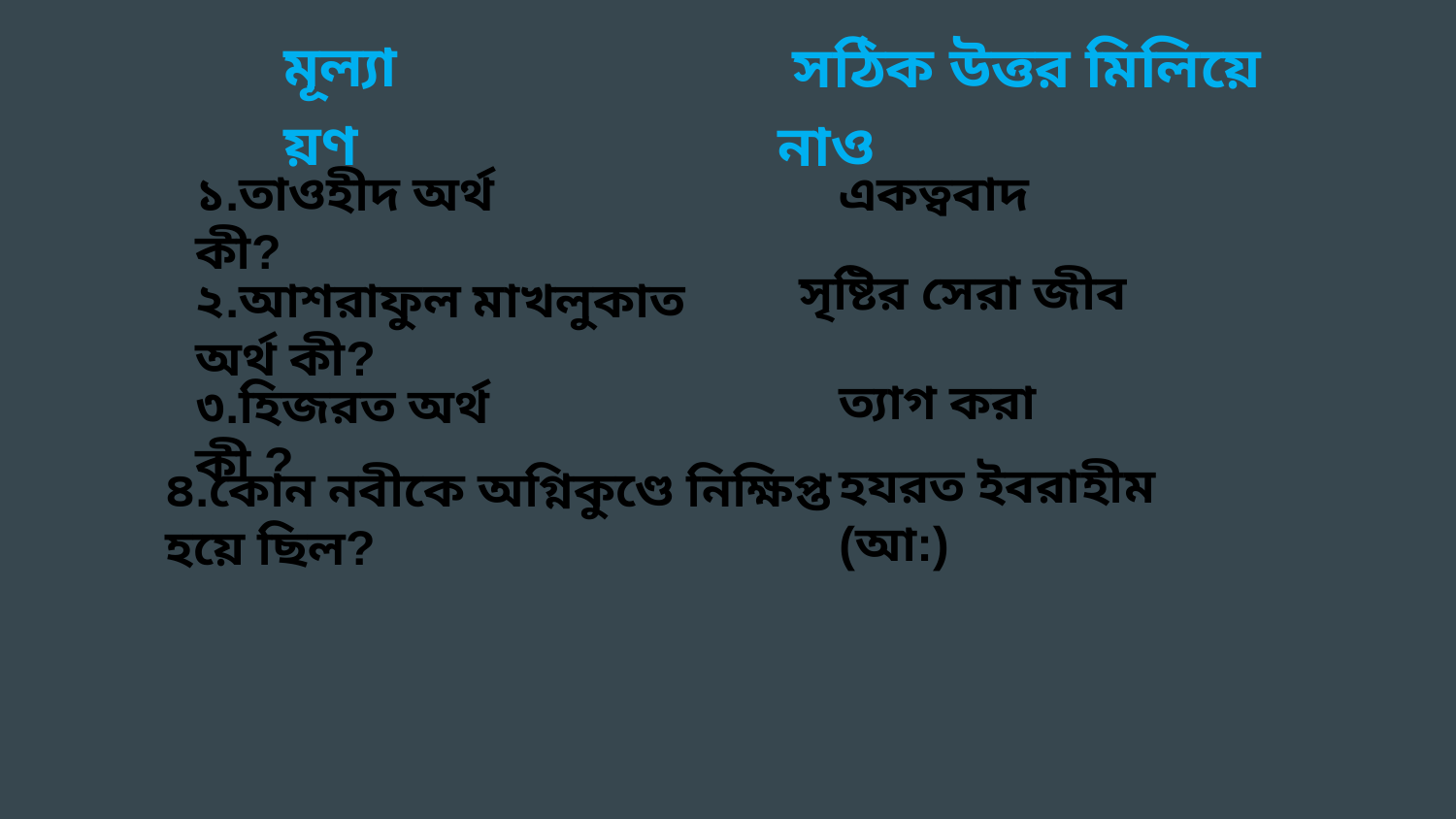

মূল্যায়ণ
 সঠিক উত্তর মিলিয়ে নাও
১.তাওহীদ অর্থ কী?
একত্ববাদ
সৃষ্টির সেরা জীব
২.আশরাফুল মাখলুকাত অর্থ কী?
ত্যাগ করা
৩.হিজরত অর্থ কী ?
হযরত ইবরাহীম (আ:)
৪.কোন নবীকে অগ্নিকুণ্ডে নিক্ষিপ্ত হয়ে ছিল?